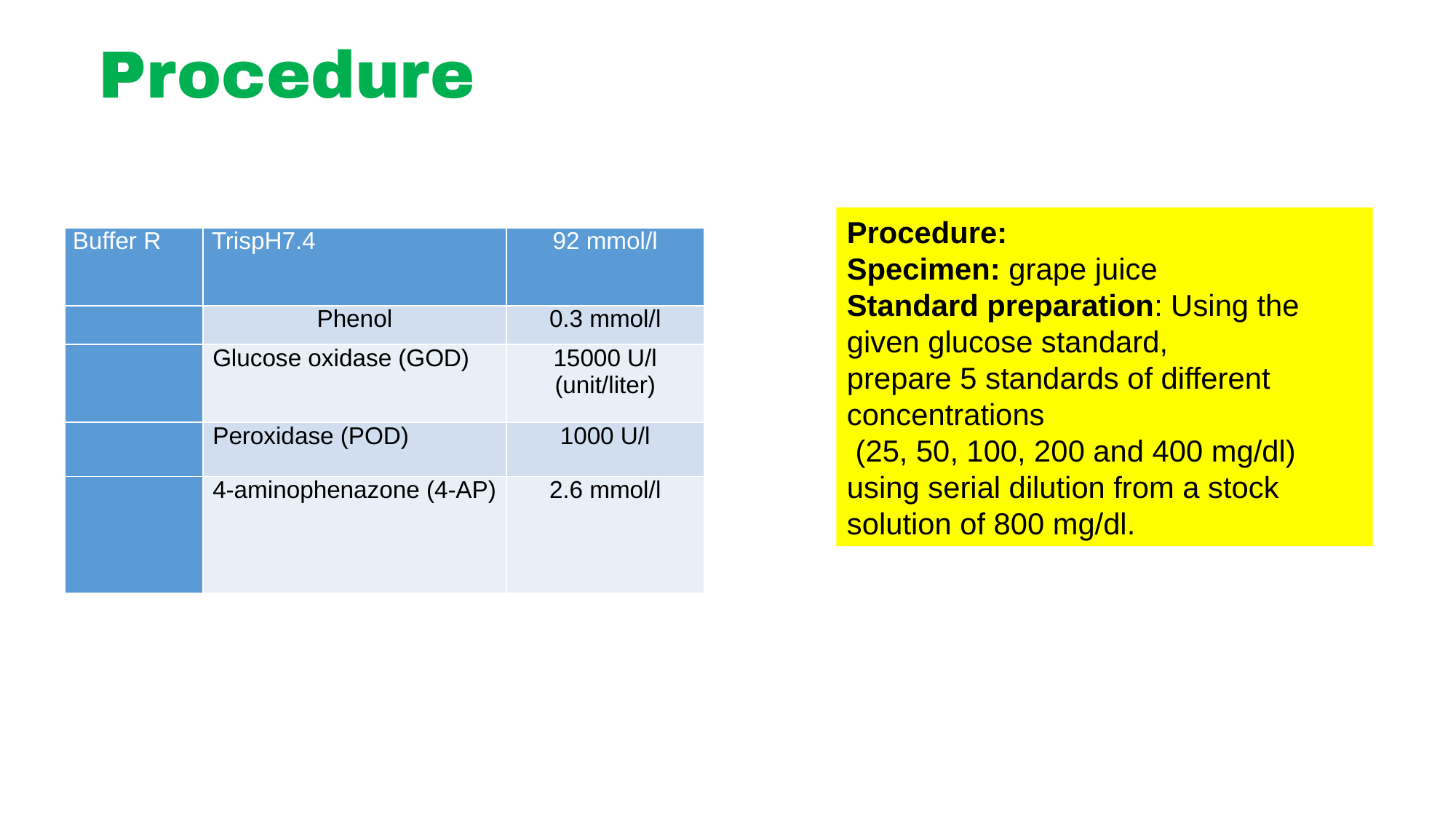

# Procedure
Procedure:
Specimen: grape juice
Standard preparation: Using the given glucose standard,
prepare 5 standards of different concentrations
 (25, 50, 100, 200 and 400 mg/dl) using serial dilution from a stock solution of 800 mg/dl.
| Buffer R | TrispH7.4 | 92 mmol/l |
| --- | --- | --- |
|  | Phenol | 0.3 mmol/l |
|  | Glucose oxidase (GOD) | 15000 U/l (unit/liter) |
|  | Peroxidase (POD) | 1000 U/l |
|  | 4-aminophenazone (4-AP) | 2.6 mmol/l |